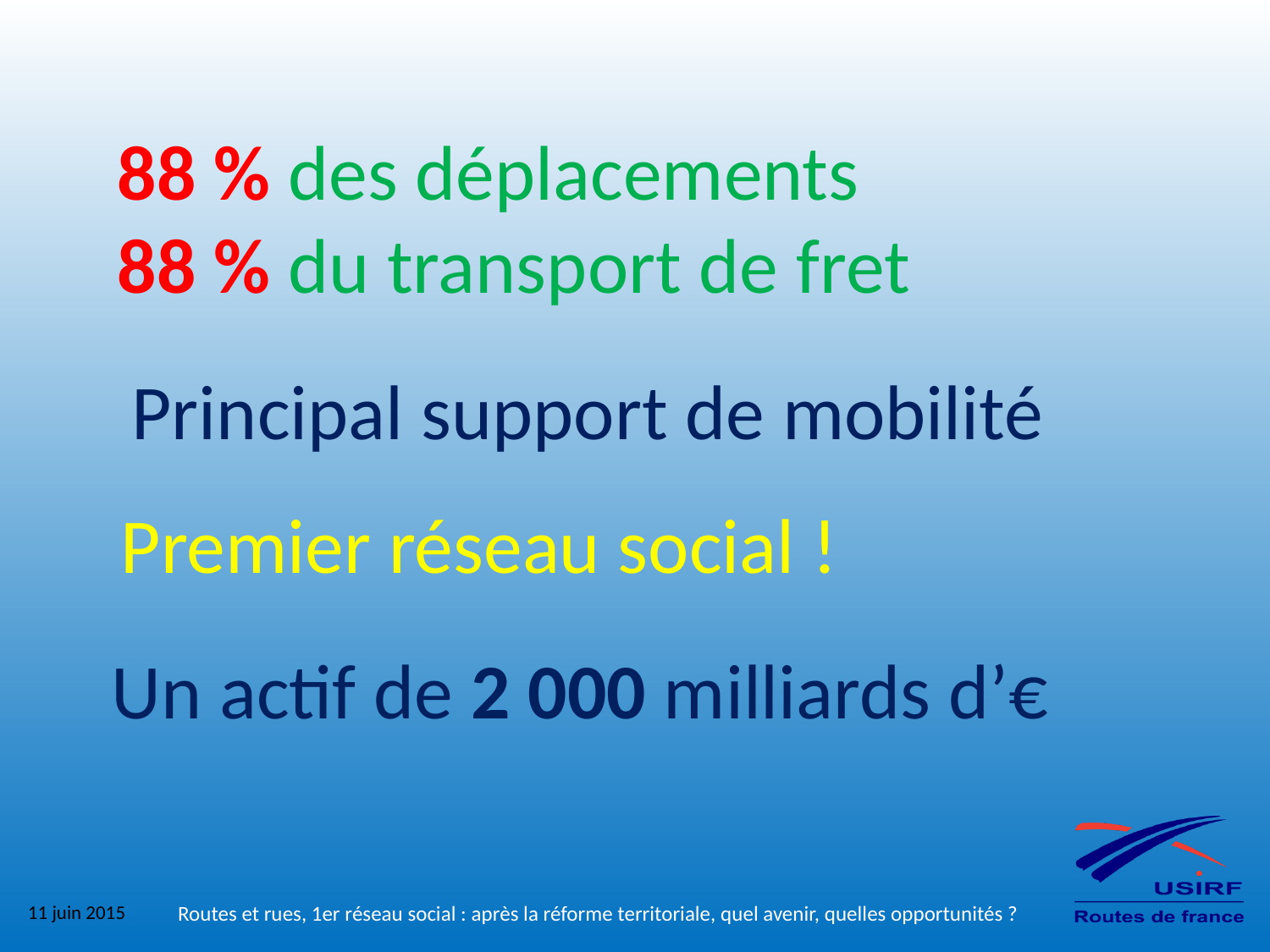

88 % des déplacements
88 % du transport de fret
Principal support de mobilité
Premier réseau social !
Un actif de 2 000 milliards d’€
8
11 juin 2015
Routes et rues, 1er réseau social : après la réforme territoriale, quel avenir, quelles opportunités ?